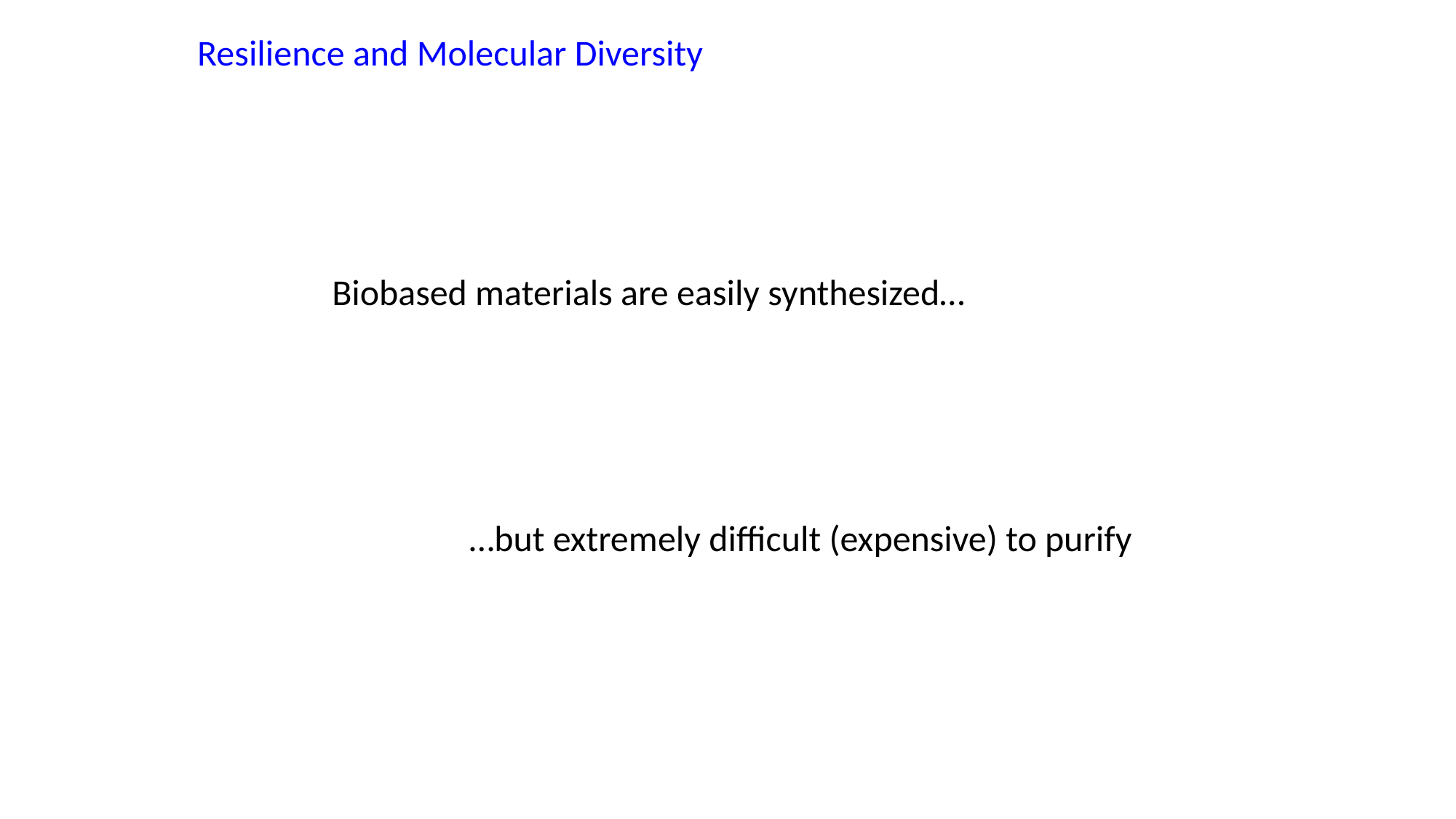

Resilience and Molecular Diversity
Biobased materials are easily synthesized…
…but extremely difficult (expensive) to purify